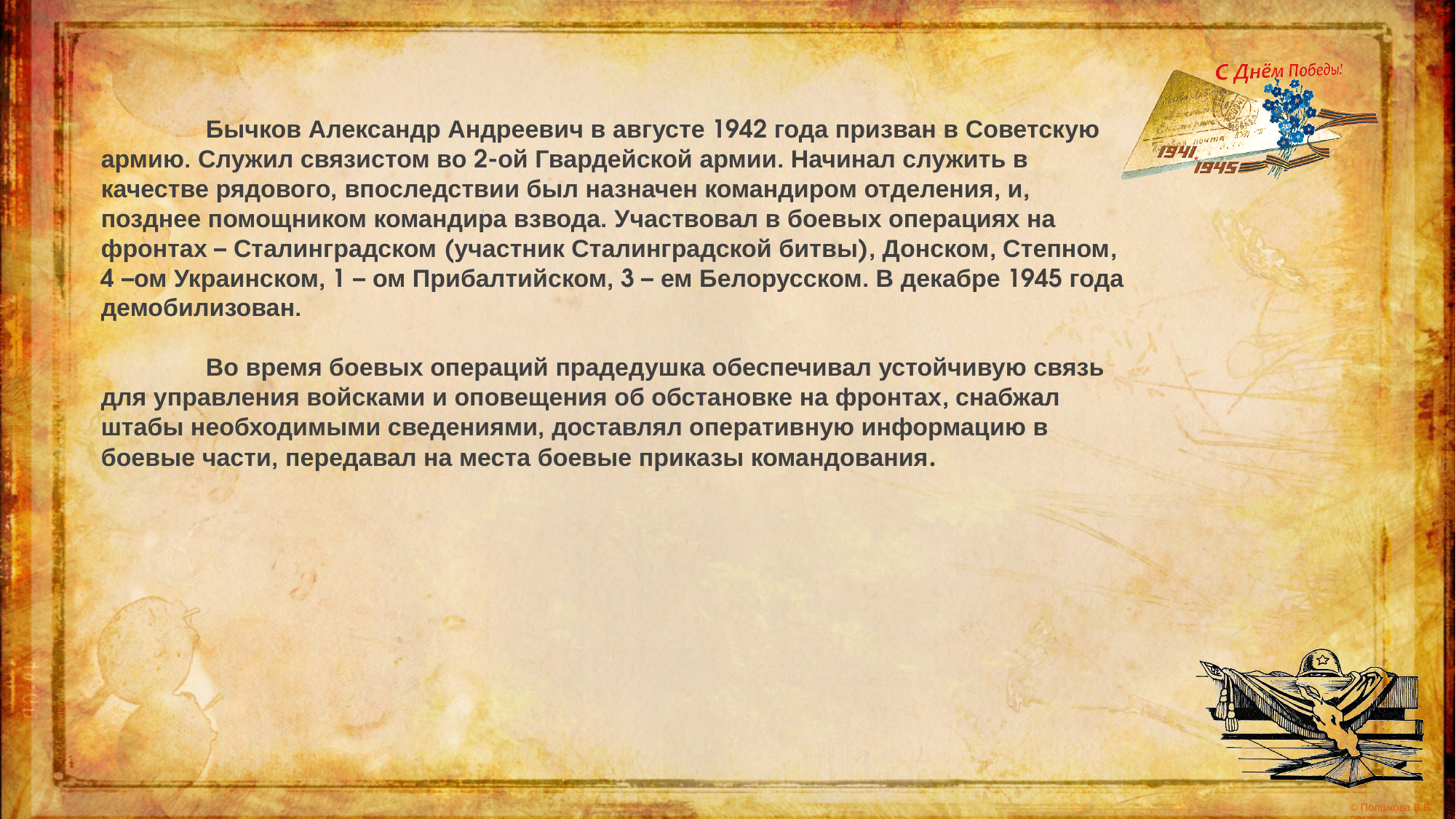

Бычков Александр Андреевич в августе 1942 года призван в Советскую армию. Служил связистом во 2-ой Гвардейской армии. Начинал служить в качестве рядового, впоследствии был назначен командиром отделения, и, позднее помощником командира взвода. Участвовал в боевых операциях на фронтах – Сталинградском (участник Сталинградской битвы), Донском, Степном, 4 –ом Украинском, 1 – ом Прибалтийском, 3 – ем Белорусском. В декабре 1945 года демобилизован.
	Во время боевых операций прадедушка обеспечивал устойчивую связь для управления войсками и оповещения об обстановке на фронтах, снабжал штабы необходимыми сведениями, доставлял оперативную информацию в боевые части, передавал на места боевые приказы командования.